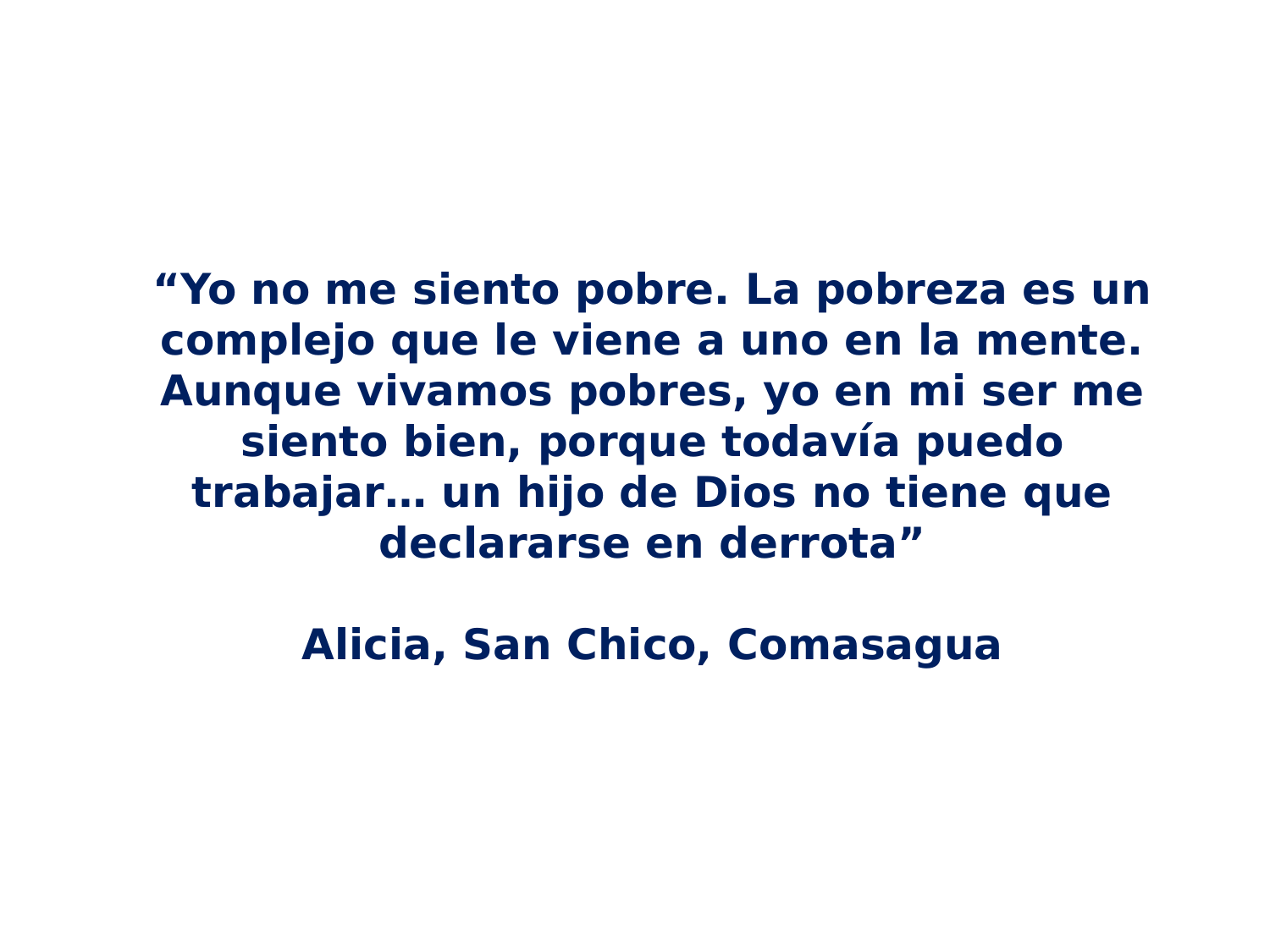

# “Yo no me siento pobre. La pobreza es un complejo que le viene a uno en la mente. Aunque vivamos pobres, yo en mi ser me siento bien, porque todavía puedo trabajar… un hijo de Dios no tiene que declararse en derrota” Alicia, San Chico, Comasagua